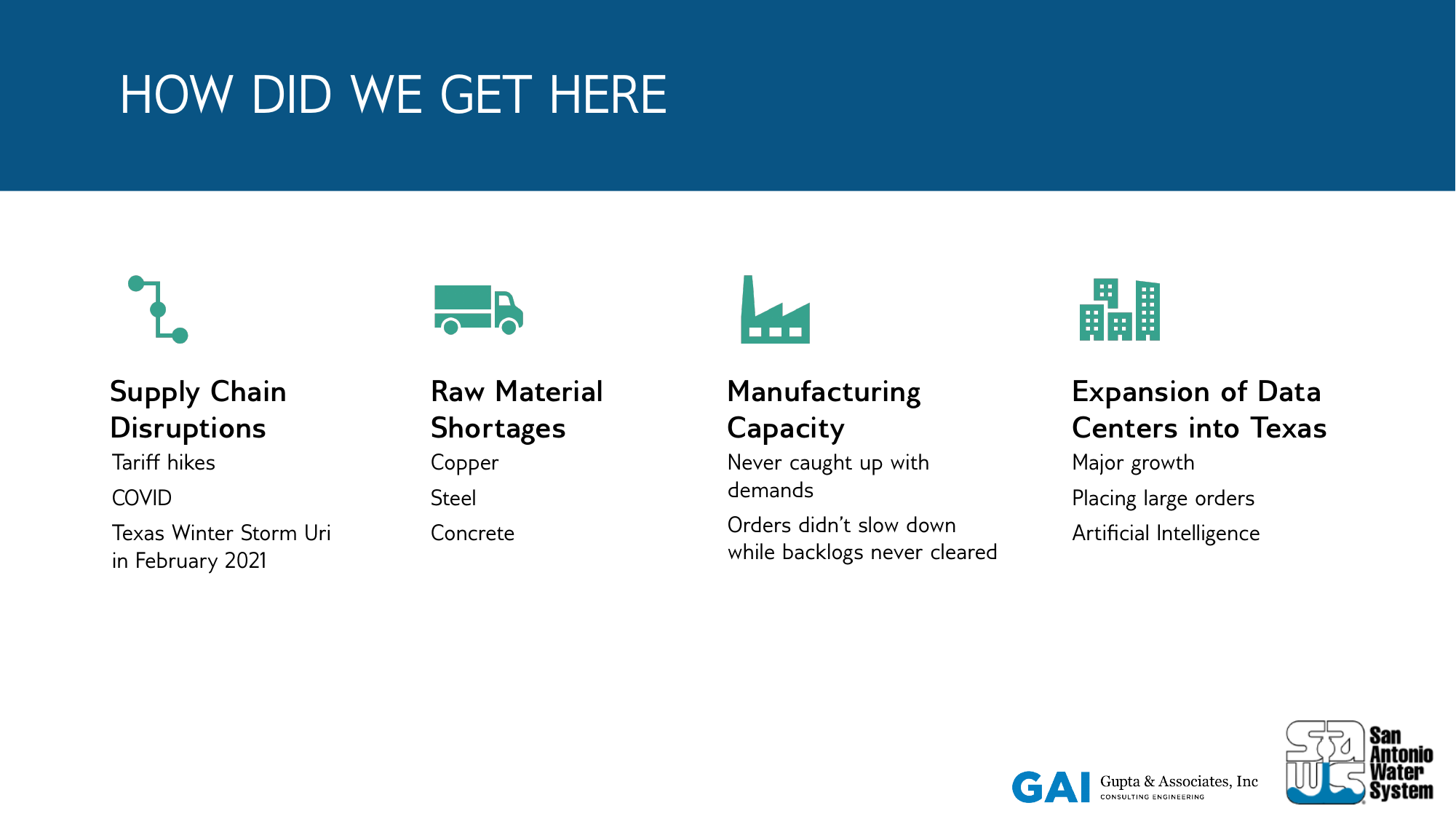

# How did we get here

Supply Chain Disruptions
Raw Material Shortages
Manufacturing Capacity
Expansion of Data Centers into Texas
Tariff hikes
COVID
Texas Winter Storm Uri in February 2021
Copper
Steel
Concrete
Never caught up with demands
Orders didn’t slow down while backlogs never cleared
Major growth
Placing large orders
Artificial Intelligence